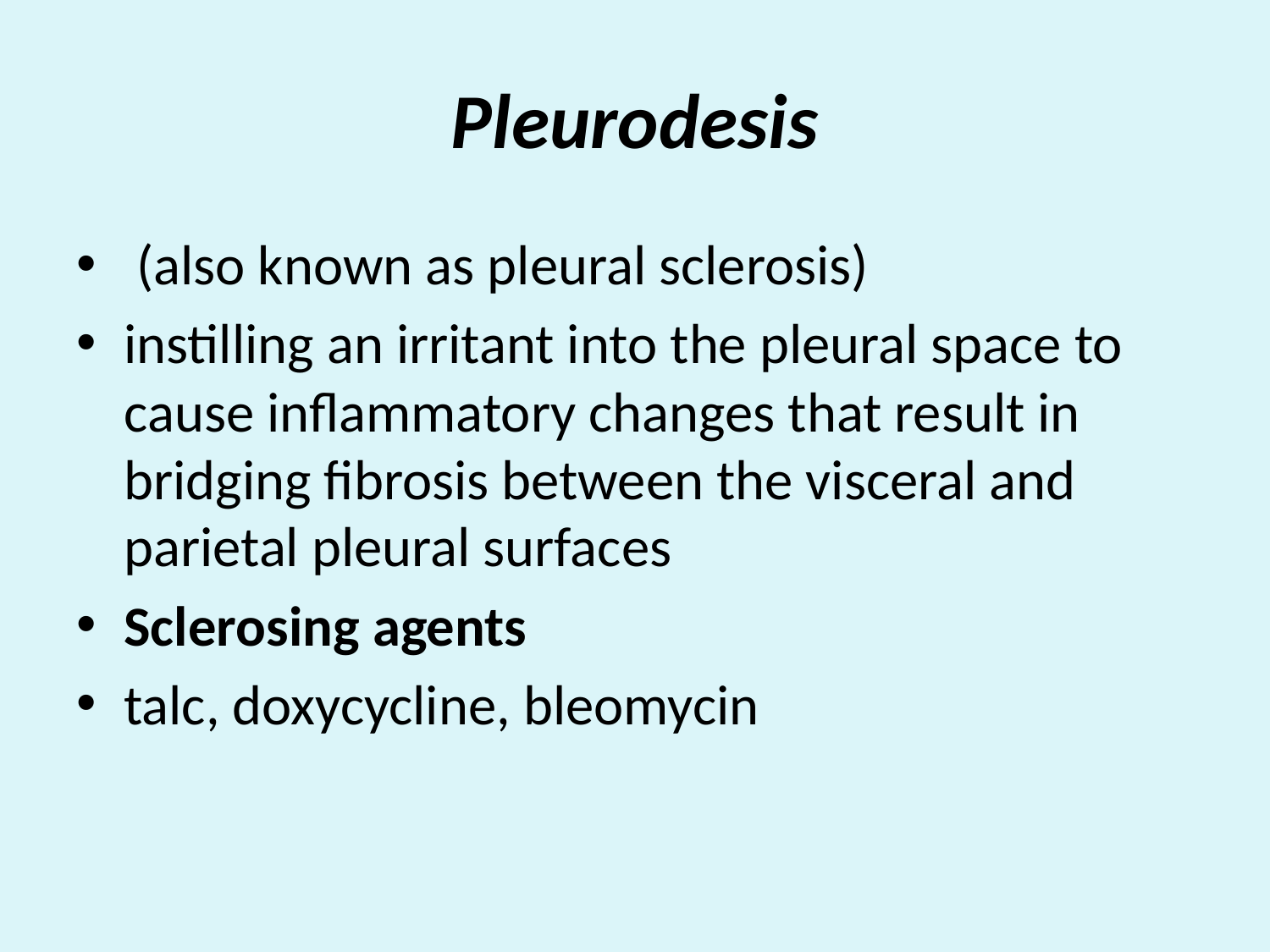

# Pleurodesis
 (also known as pleural sclerosis)
instilling an irritant into the pleural space to cause inflammatory changes that result in bridging fibrosis between the visceral and parietal pleural surfaces
Sclerosing agents
talc, doxycycline, bleomycin